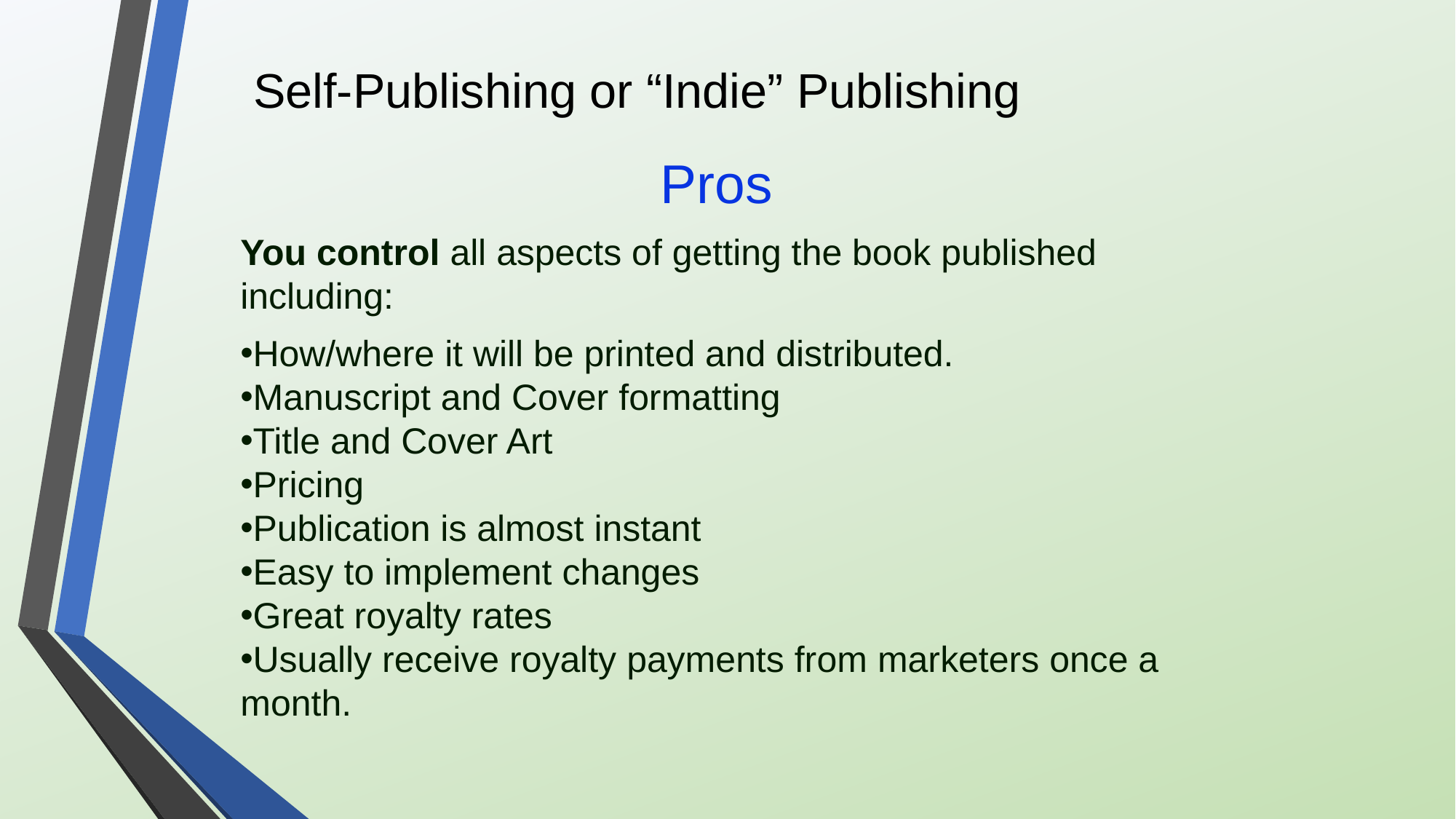

Self-Publishing or “Indie” Publishing
Pros

You control all aspects of getting the book published including:

How/where it will be printed and distributed.
Manuscript and Cover formatting
Title and Cover Art
Pricing
Publication is almost instant
Easy to implement changes
Great royalty rates
Usually receive royalty payments from marketers once a month.